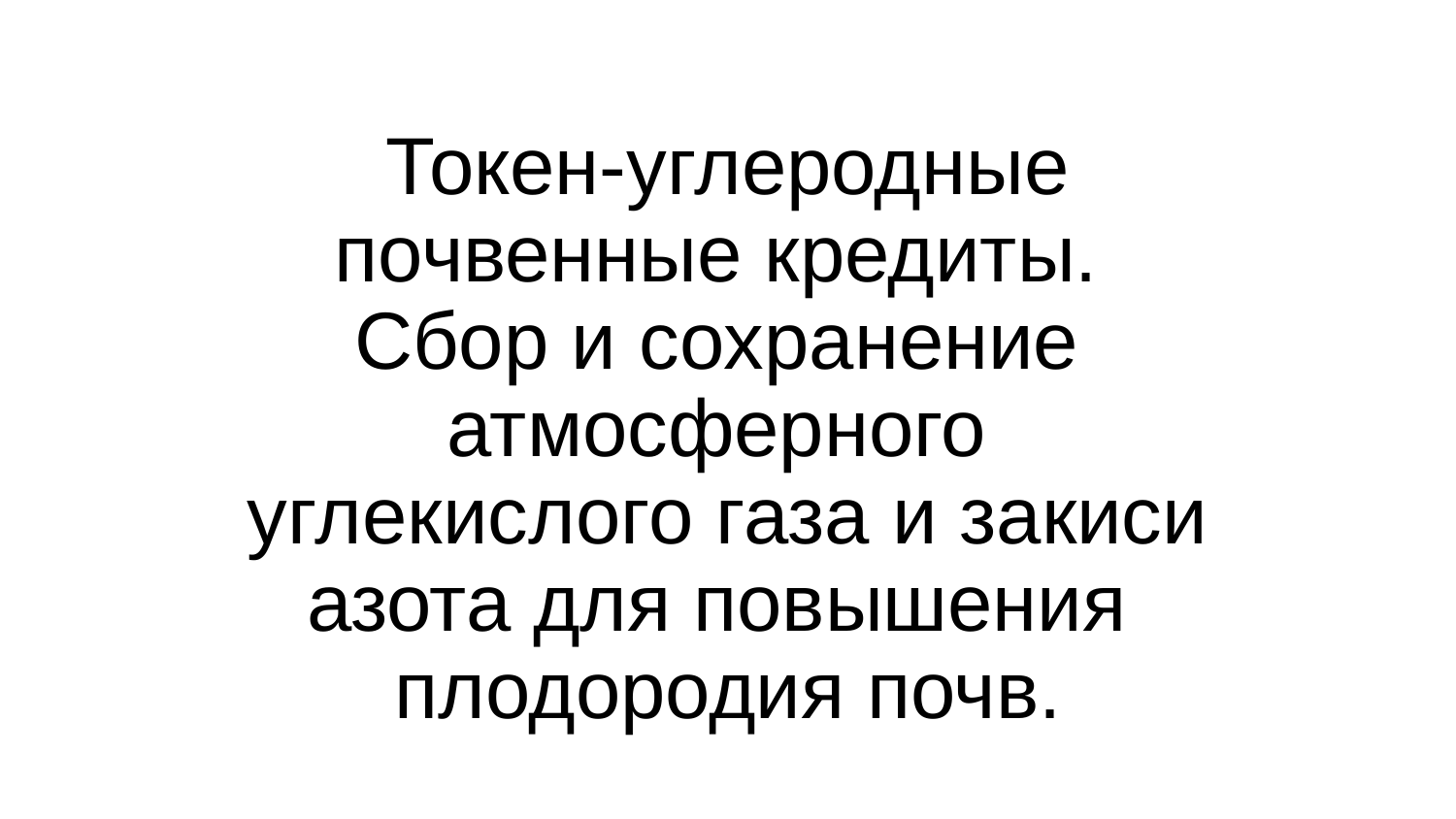

# Токен-углеродные почвенные кредиты.
Сбор и сохранение
атмосферного
углекислого газа и закиси азота для повышения  плодородия почв.